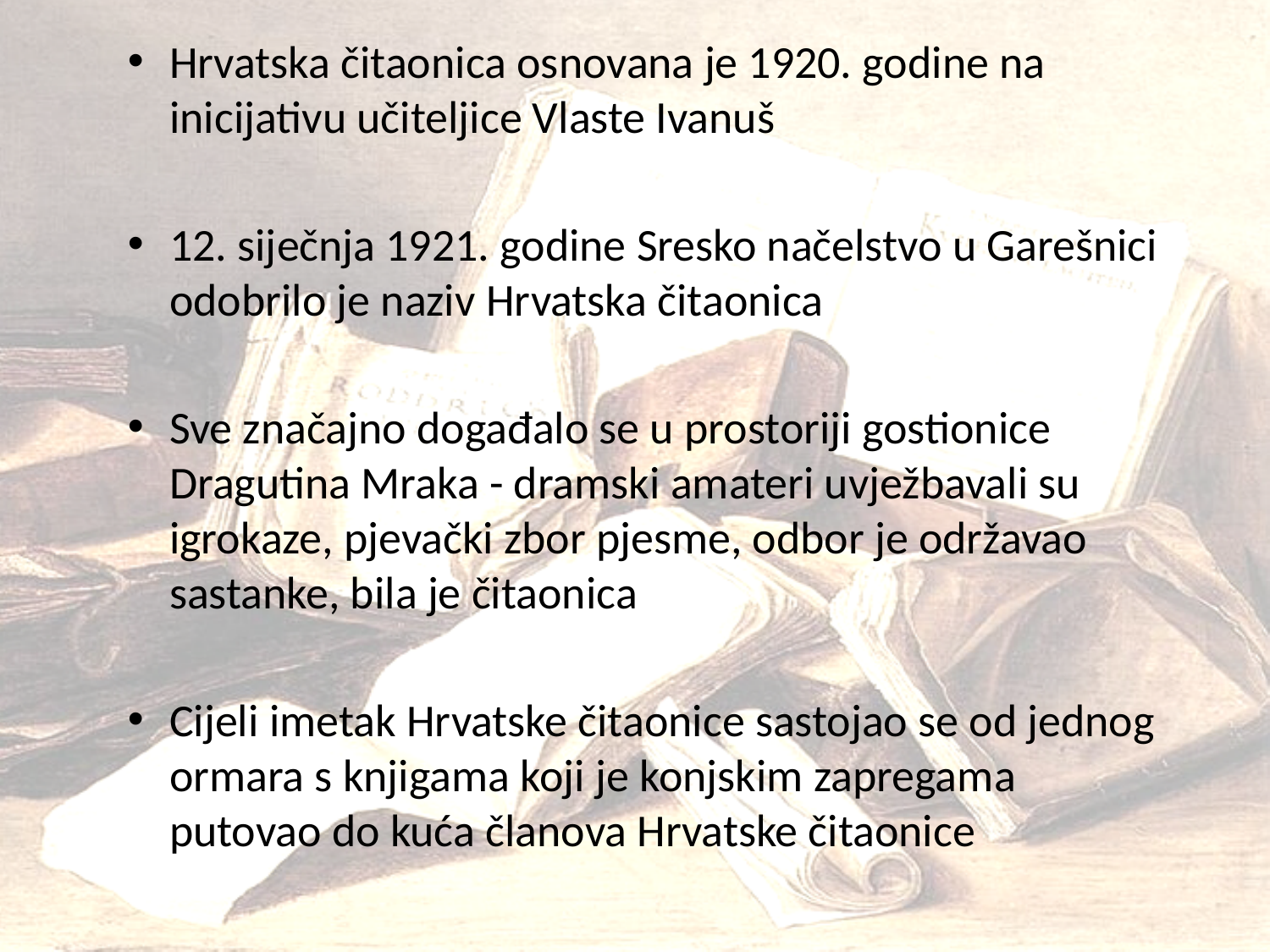

Hrvatska čitaonica osnovana je 1920. godine na inicijativu učiteljice Vlaste Ivanuš

12. siječnja 1921. godine Sresko načelstvo u Garešnici odobrilo je naziv Hrvatska čitaonica

Sve značajno događalo se u prostoriji gostionice Dragutina Mraka - dramski amateri uvježbavali su  igrokaze, pjevački zbor pjesme, odbor je održavao sastanke, bila je čitaonica

Cijeli imetak Hrvatske čitaonice sastojao se od jednog ormara s knjigama koji je konjskim zapregama putovao do kuća članova Hrvatske čitaonice